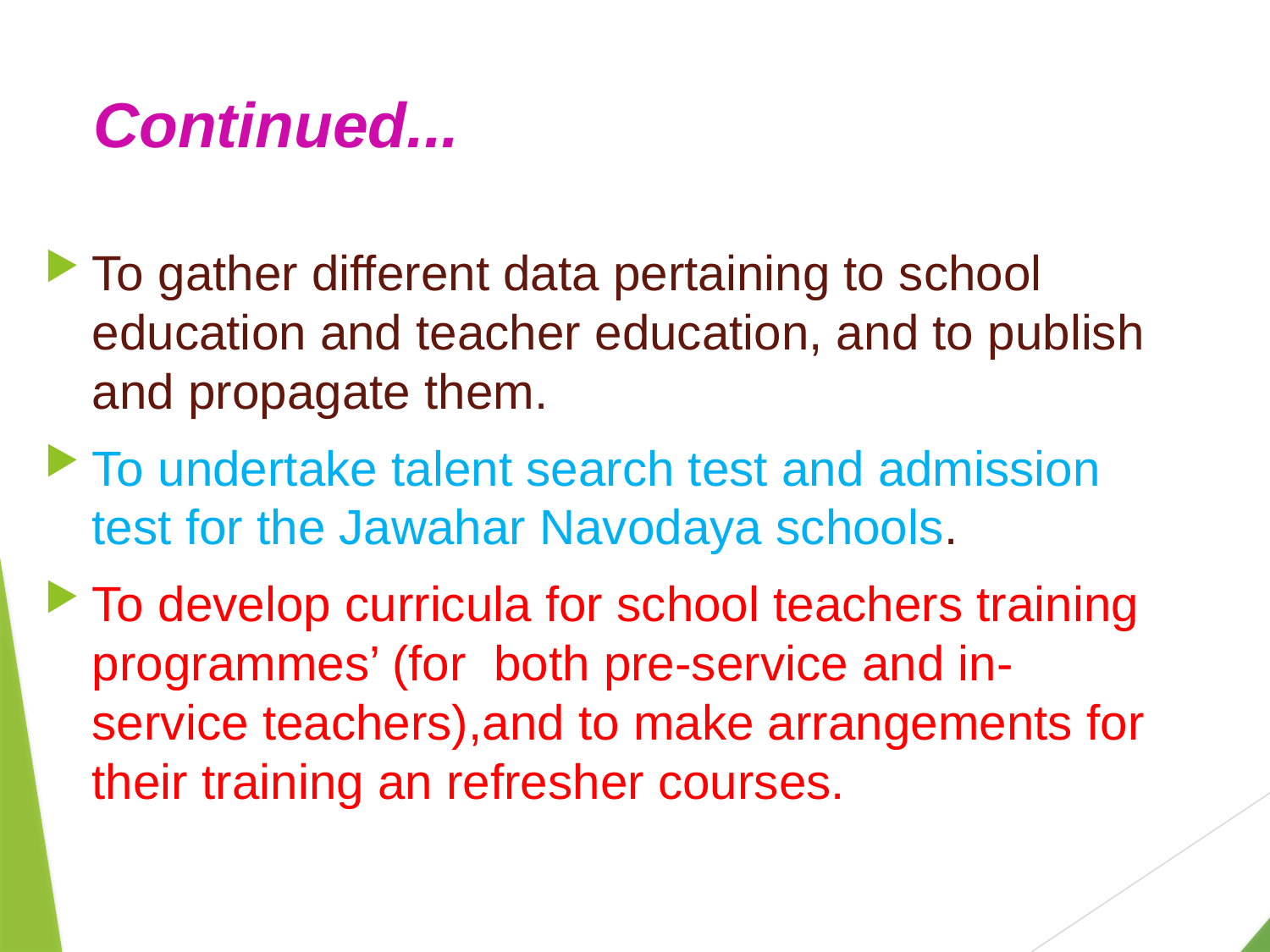

Continued...
To gather different data pertaining to school education and teacher education, and to publish and propagate them.
To undertake talent search test and admission test for the Jawahar Navodaya schools.
To develop curricula for school teachers training programmes’ (for  both pre-service and in-service teachers),and to make arrangements for their training an refresher courses.